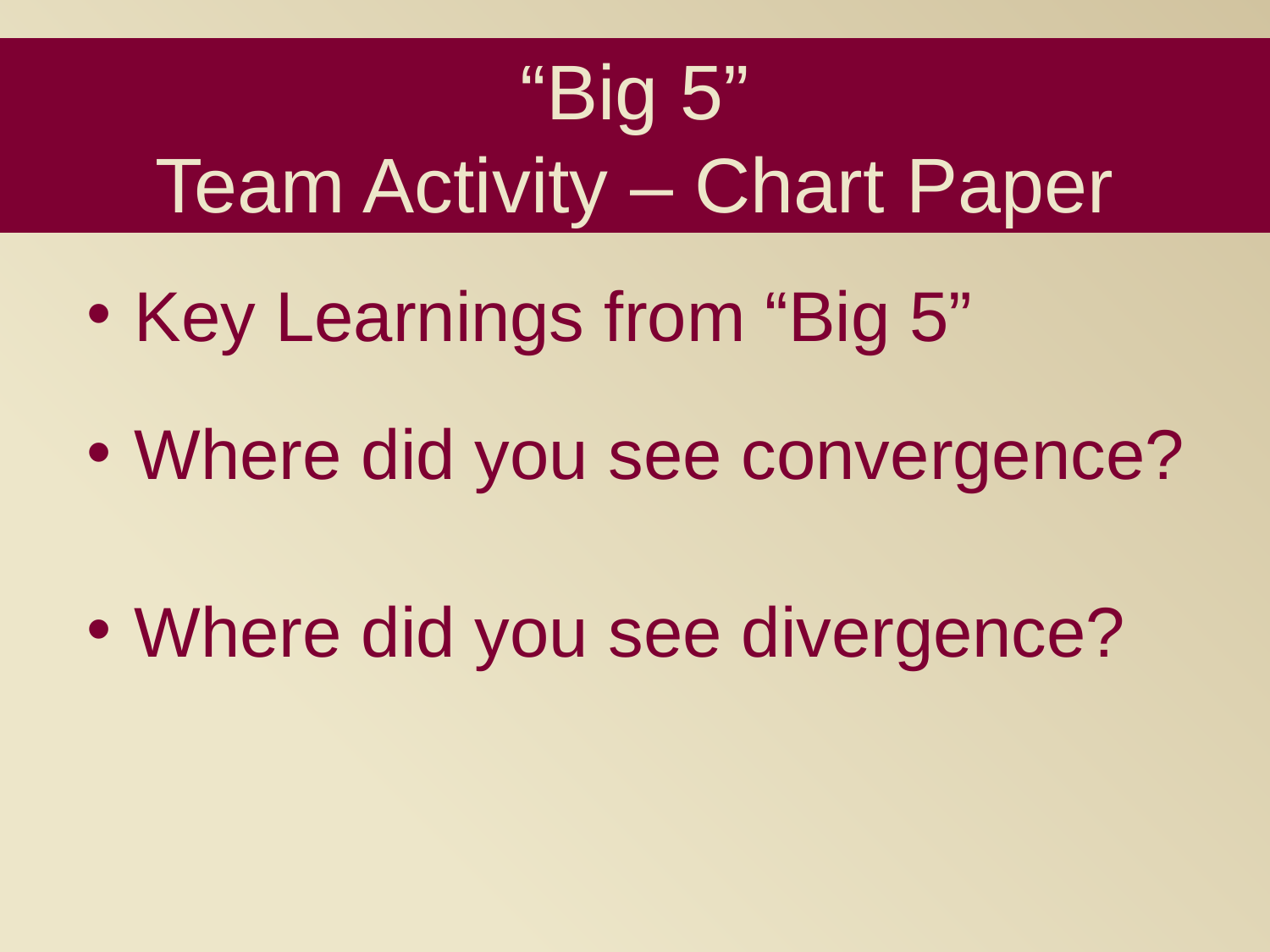

# “Big 5” Team Activity – Chart Paper
Key Learnings from “Big 5”

Where did you see convergence?

Where did you see divergence?